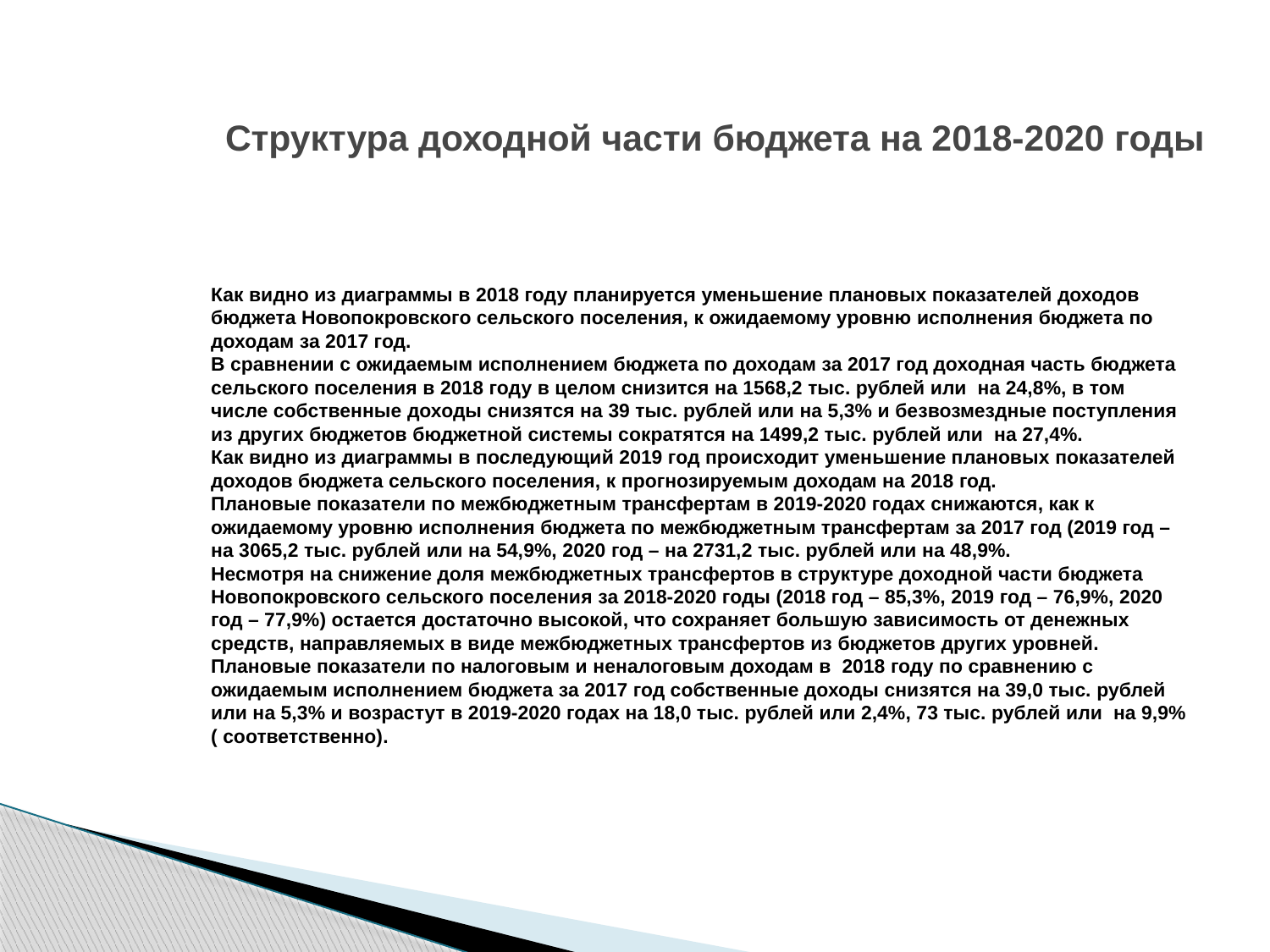

# Структура доходной части бюджета на 2018-2020 годы

Как видно из диаграммы в 2018 году планируется уменьшение плановых показателей доходов бюджета Новопокровского сельского поселения, к ожидаемому уровню исполнения бюджета по доходам за 2017 год.
В сравнении с ожидаемым исполнением бюджета по доходам за 2017 год доходная часть бюджета сельского поселения в 2018 году в целом снизится на 1568,2 тыс. рублей или  на 24,8%, в том числе собственные доходы снизятся на 39 тыс. рублей или на 5,3% и безвозмездные поступления из других бюджетов бюджетной системы сократятся на 1499,2 тыс. рублей или  на 27,4%.
Как видно из диаграммы в последующий 2019 год происходит уменьшение плановых показателей доходов бюджета сельского поселения, к прогнозируемым доходам на 2018 год.
Плановые показатели по межбюджетным трансфертам в 2019-2020 годах снижаются, как к ожидаемому уровню исполнения бюджета по межбюджетным трансфертам за 2017 год (2019 год – на 3065,2 тыс. рублей или на 54,9%, 2020 год – на 2731,2 тыс. рублей или на 48,9%.
Несмотря на снижение доля межбюджетных трансфертов в структуре доходной части бюджета Новопокровского сельского поселения за 2018-2020 годы (2018 год – 85,3%, 2019 год – 76,9%, 2020 год – 77,9%) остается достаточно высокой, что сохраняет большую зависимость от денежных средств, направляемых в виде межбюджетных трансфертов из бюджетов других уровней.
Плановые показатели по налоговым и неналоговым доходам в  2018 году по сравнению с ожидаемым исполнением бюджета за 2017 год собственные доходы снизятся на 39,0 тыс. рублей или на 5,3% и возрастут в 2019-2020 годах на 18,0 тыс. рублей или 2,4%, 73 тыс. рублей или  на 9,9%( соответственно).